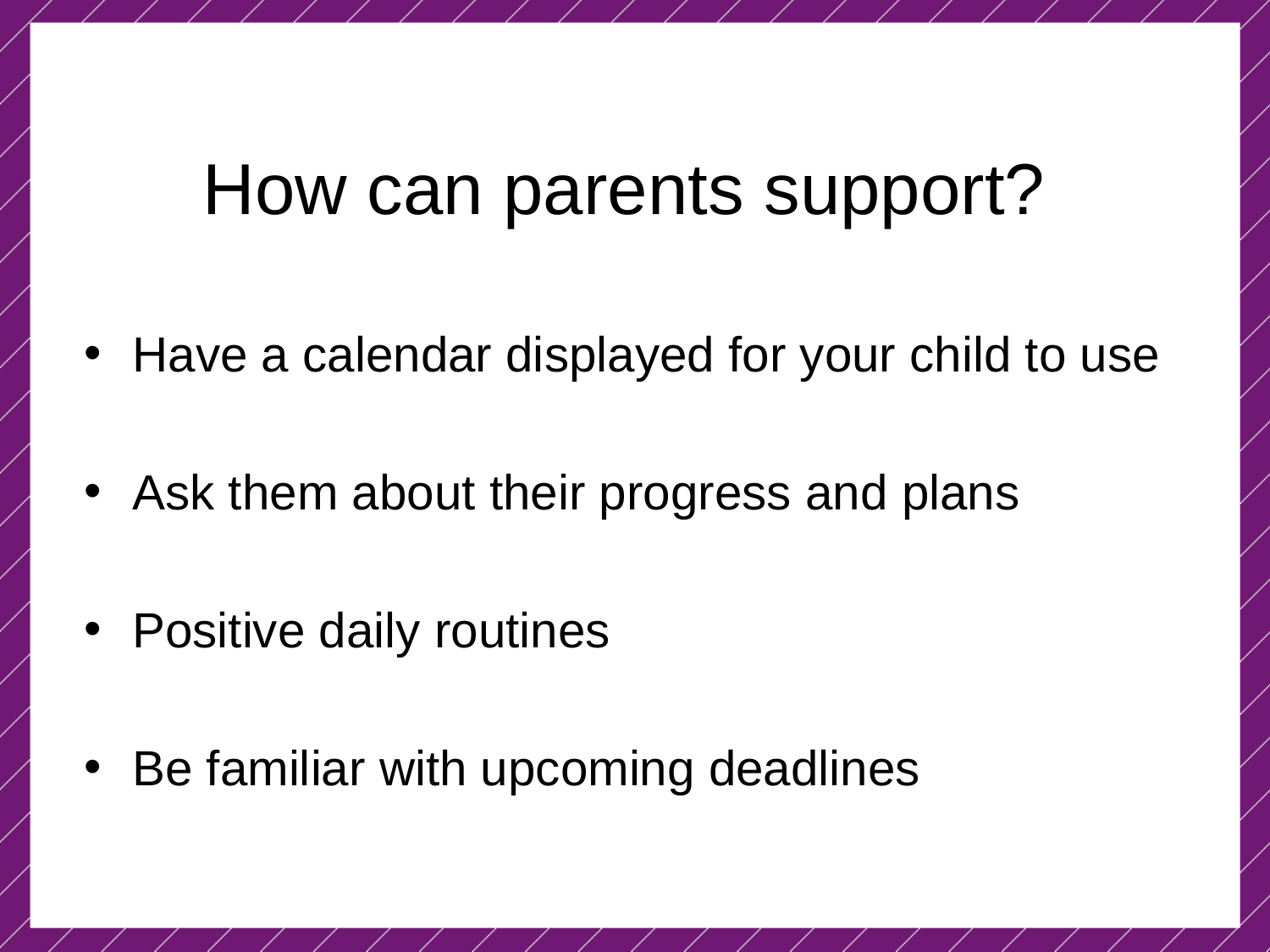

How can parents support?

Have a calendar displayed for your child to use

Ask them about their progress and plans

Positive daily routines

Be familiar with upcoming deadlines